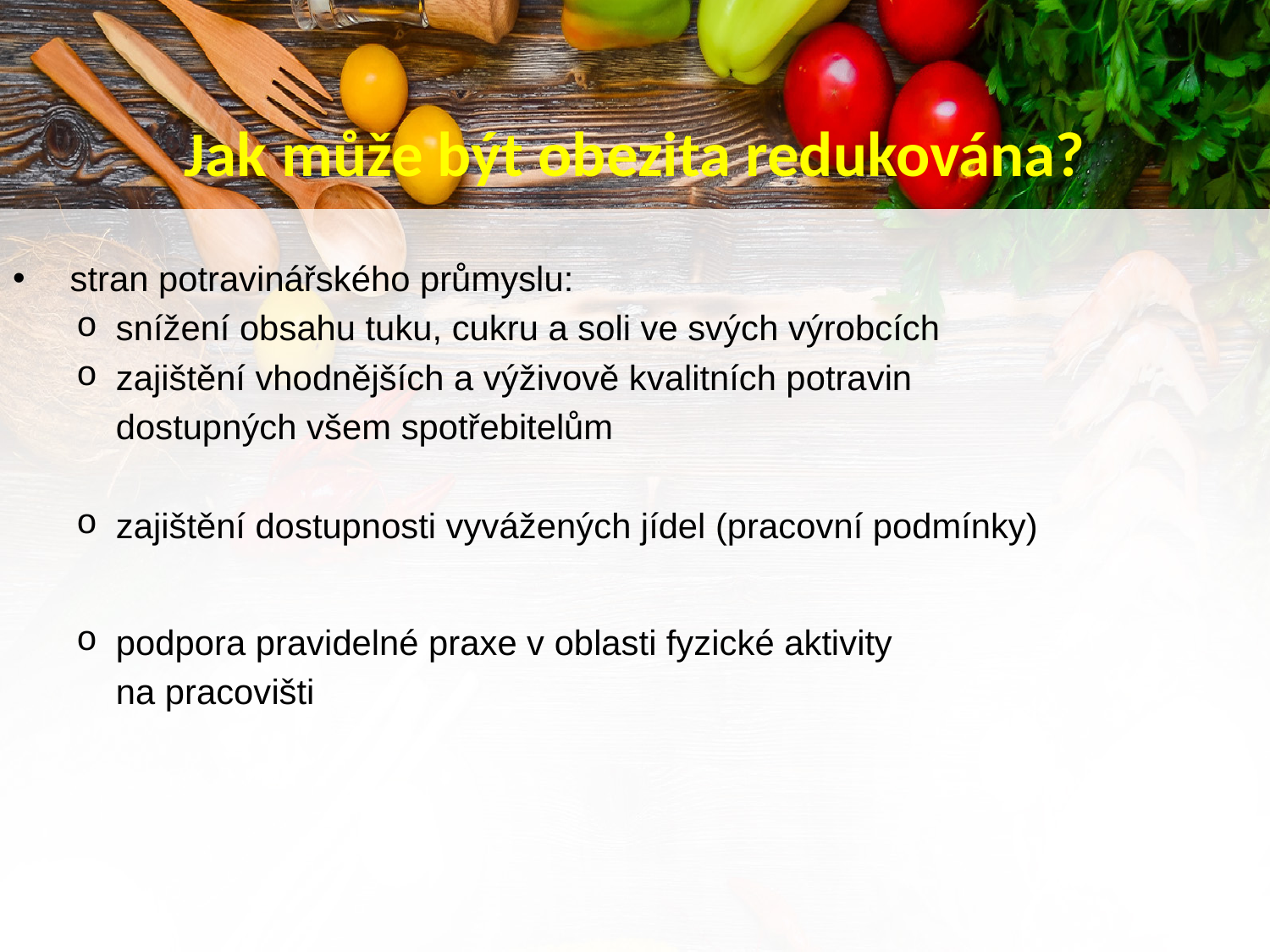

# Jak může být obezita redukována?
 stran potravinářského průmyslu:
snížení obsahu tuku, cukru a soli ve svých výrobcích
zajištění vhodnějších a výživově kvalitních potravin
	dostupných všem spotřebitelům

zajištění dostupnosti vyvážených jídel (pracovní podmínky)

podpora pravidelné praxe v oblasti fyzické aktivity
	na pracovišti